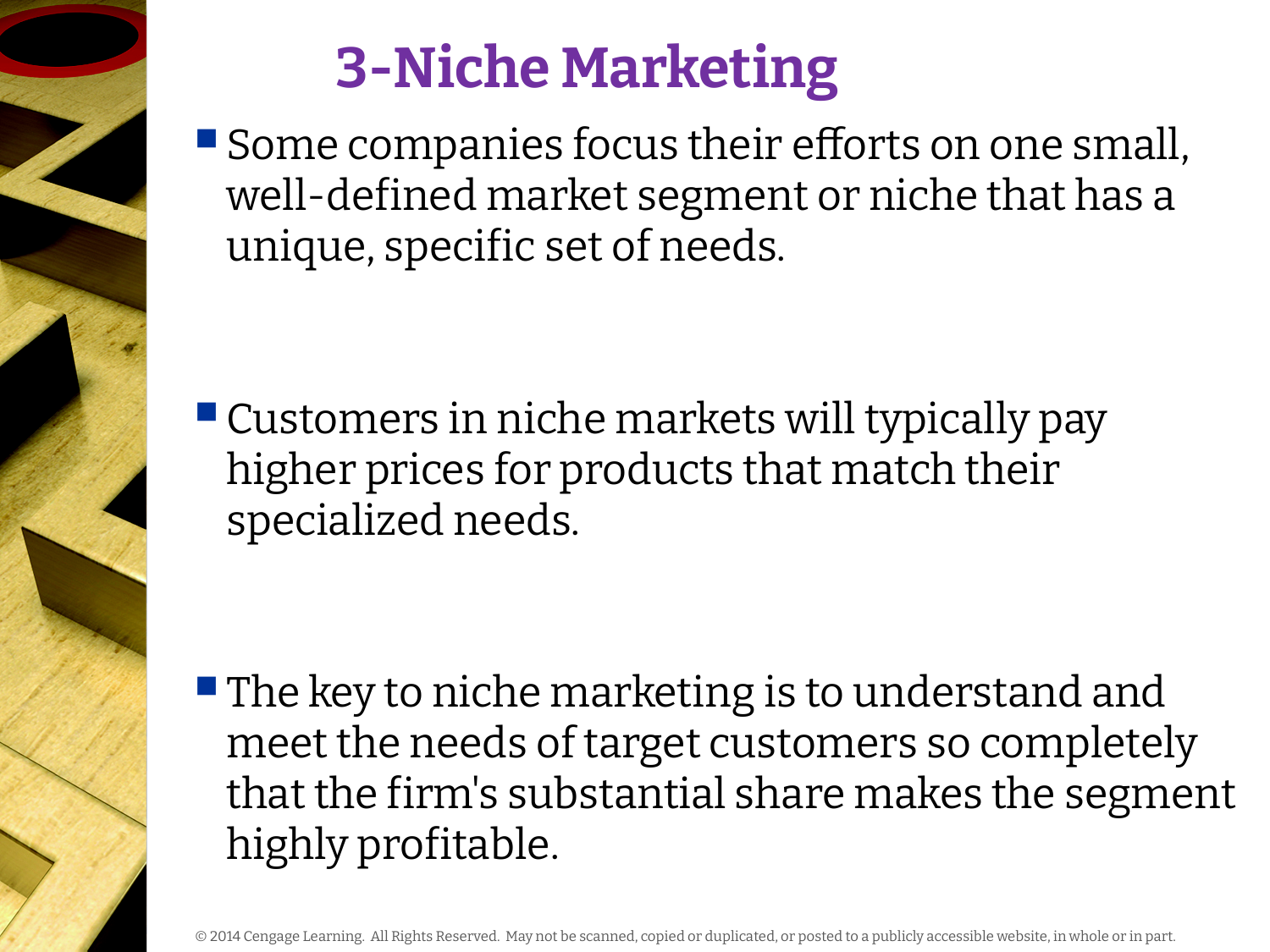

# 3-Niche Marketing

Some companies focus their efforts on one small, well-defined market segment or niche that has a unique, specific set of needs.

Customers in niche markets will typically pay higher prices for products that match their specialized needs.

The key to niche marketing is to understand and meet the needs of target customers so completely that the firm's substantial share makes the segment highly profitable.